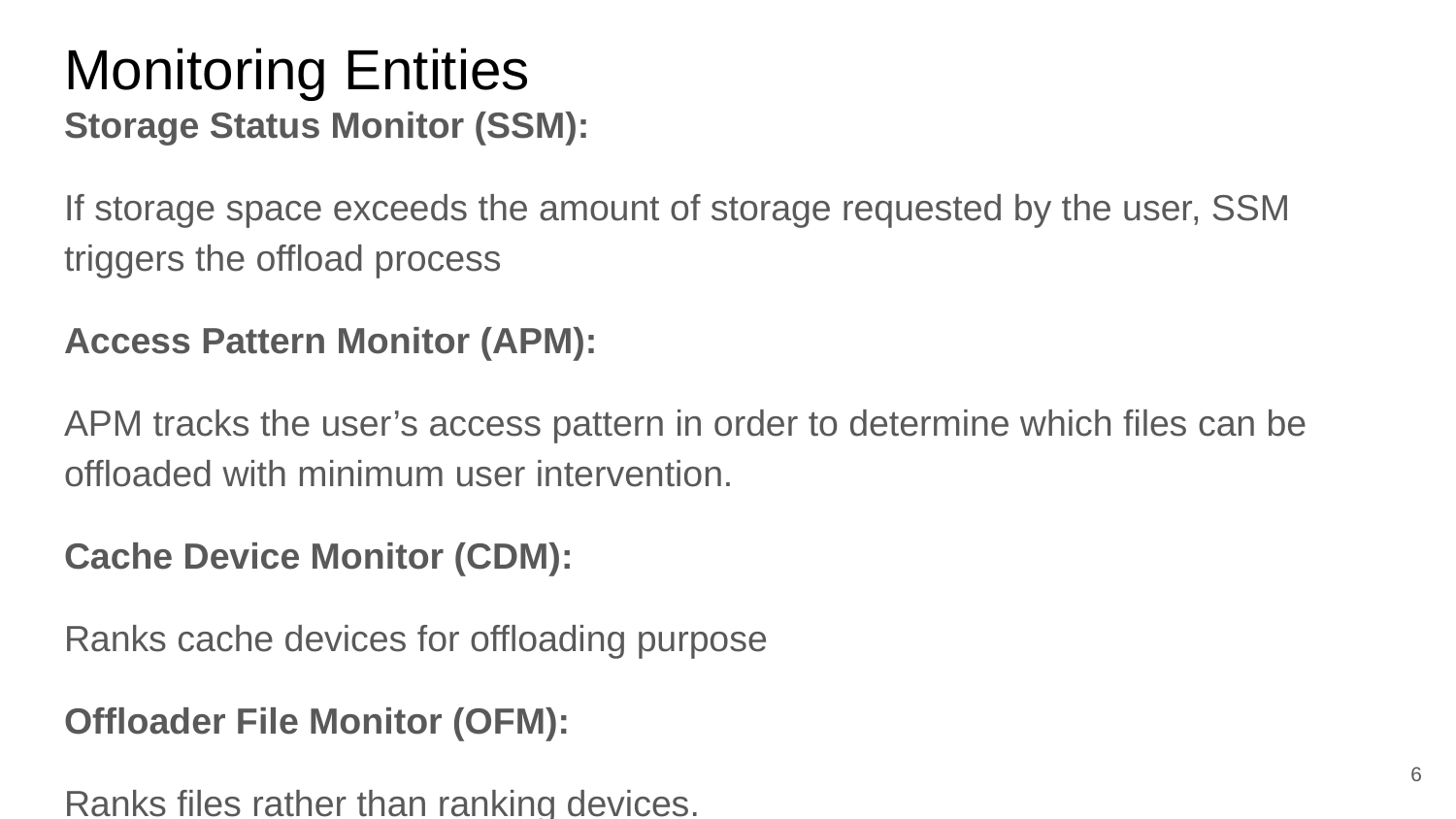

# Monitoring Entities
Storage Status Monitor (SSM):
If storage space exceeds the amount of storage requested by the user, SSM triggers the offload process
Access Pattern Monitor (APM):
APM tracks the user’s access pattern in order to determine which files can be offloaded with minimum user intervention.
Cache Device Monitor (CDM):
Ranks cache devices for offloading purpose
Offloader File Monitor (OFM):
Ranks files rather than ranking devices.
6